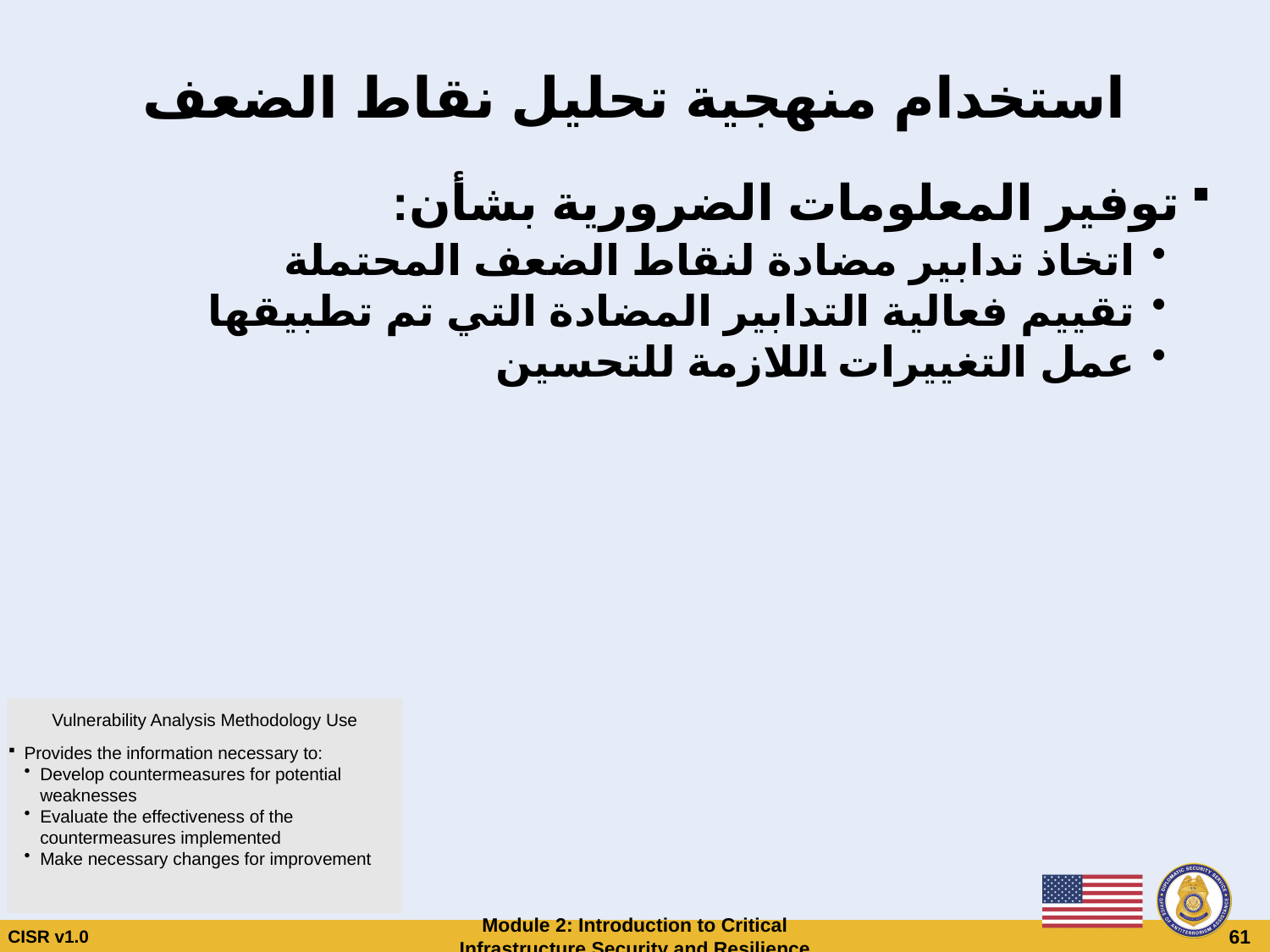

# استخدام منهجية تحليل نقاط الضعف
توفير المعلومات الضرورية بشأن:
اتخاذ تدابير مضادة لنقاط الضعف المحتملة
تقييم فعالية التدابير المضادة التي تم تطبيقها
عمل التغييرات اللازمة للتحسين
Vulnerability Analysis Methodology Use
Provides the information necessary to:
Develop countermeasures for potential weaknesses
Evaluate the effectiveness of the countermeasures implemented
Make necessary changes for improvement
CISR v1.0
Module 2: Introduction to Critical Infrastructure Security and Resilience
 61